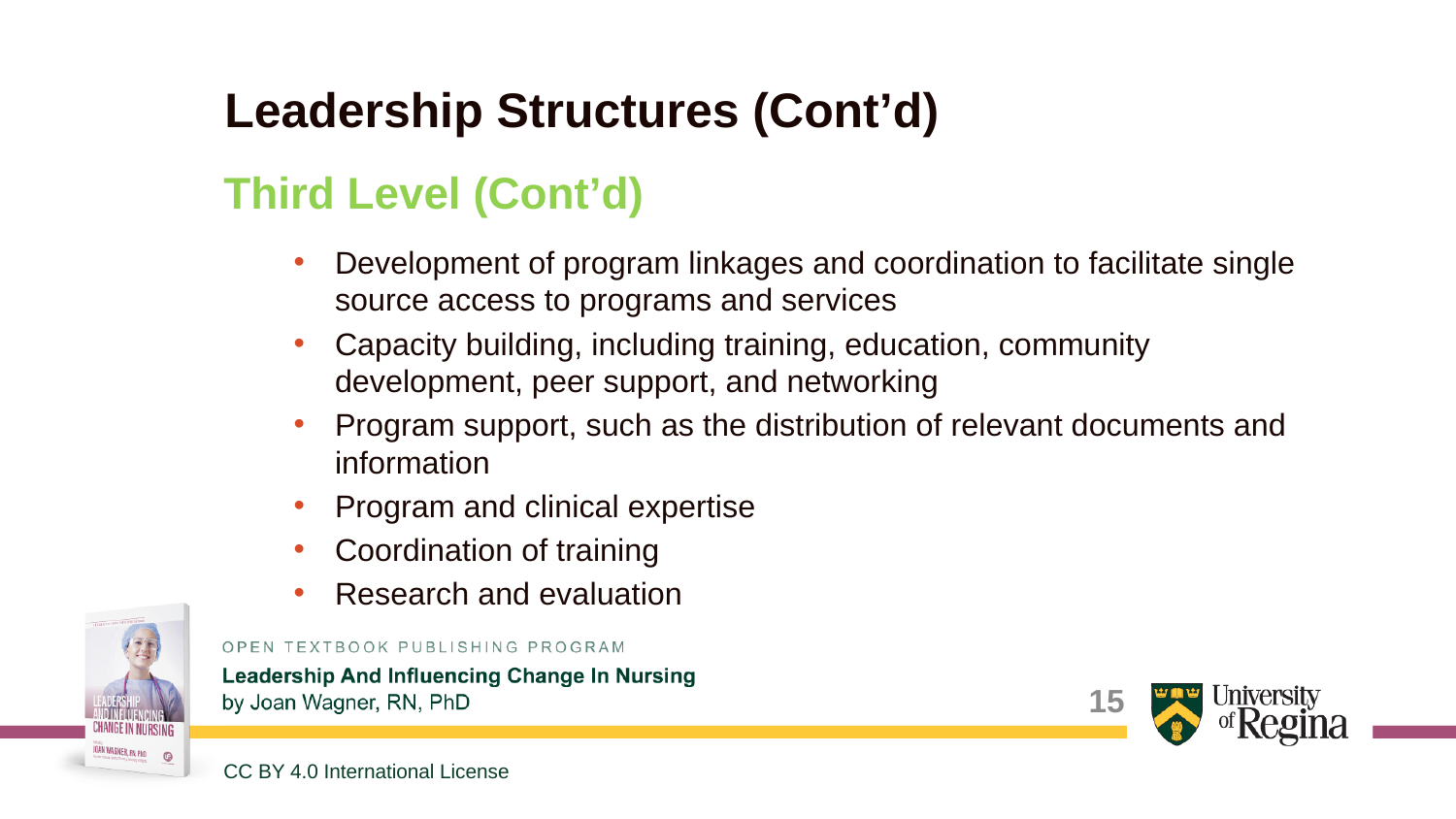

# Leadership Structures (Cont’d)
Third Level (Cont’d)
Development of program linkages and coordination to facilitate single source access to programs and services
Capacity building, including training, education, community development, peer support, and networking
Program support, such as the distribution of relevant documents and information
Program and clinical expertise
Coordination of training
Research and evaluation
CC BY 4.0 International License